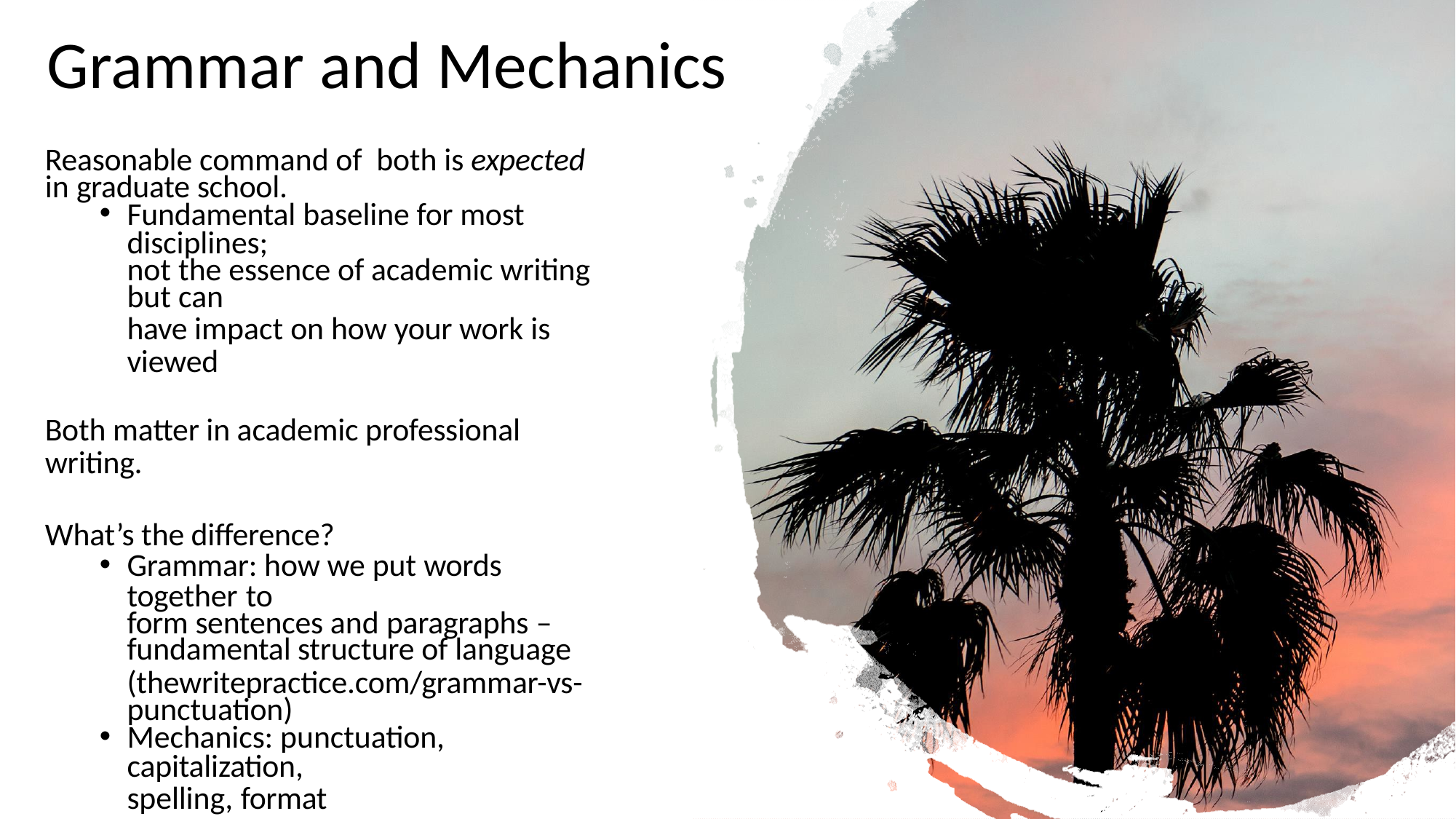

# Grammar and Mechanics
Reasonable command of  both is expected in graduate school.
Fundamental baseline for most disciplines;
not the essence of academic writing but can
have impact on how your work is viewed

Both matter in academic professional writing.

What’s the difference?
Grammar: how we put words together to
form sentences and paragraphs –
fundamental structure of language
(thewritepractice.com/grammar-vs-  punctuation)
Mechanics: punctuation, capitalization,
spelling, format
Adequate grammar and mechanics promote  clarity in writing.